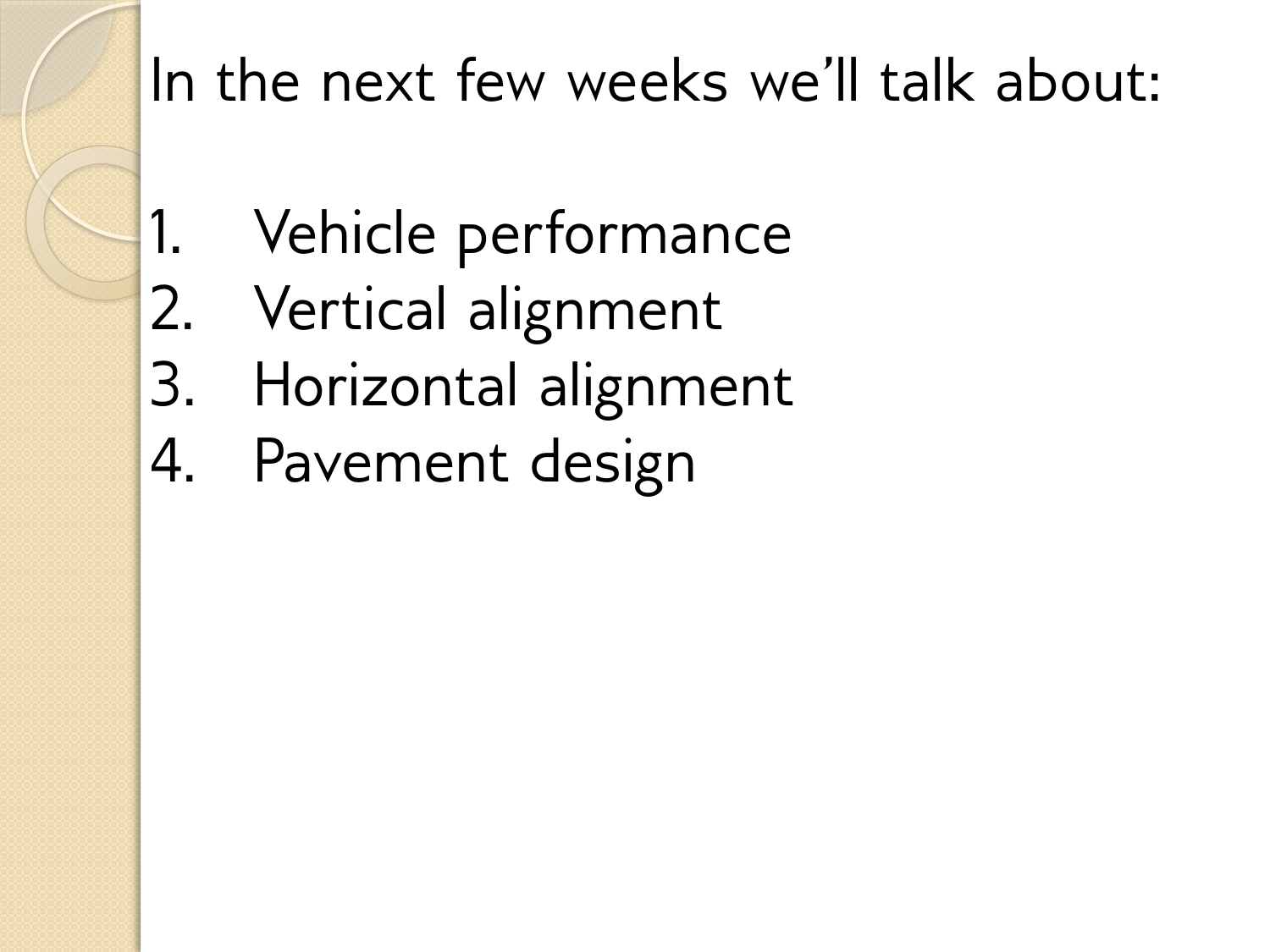

In the next few weeks we’ll talk about:

Vehicle performance
Vertical alignment
Horizontal alignment
Pavement design